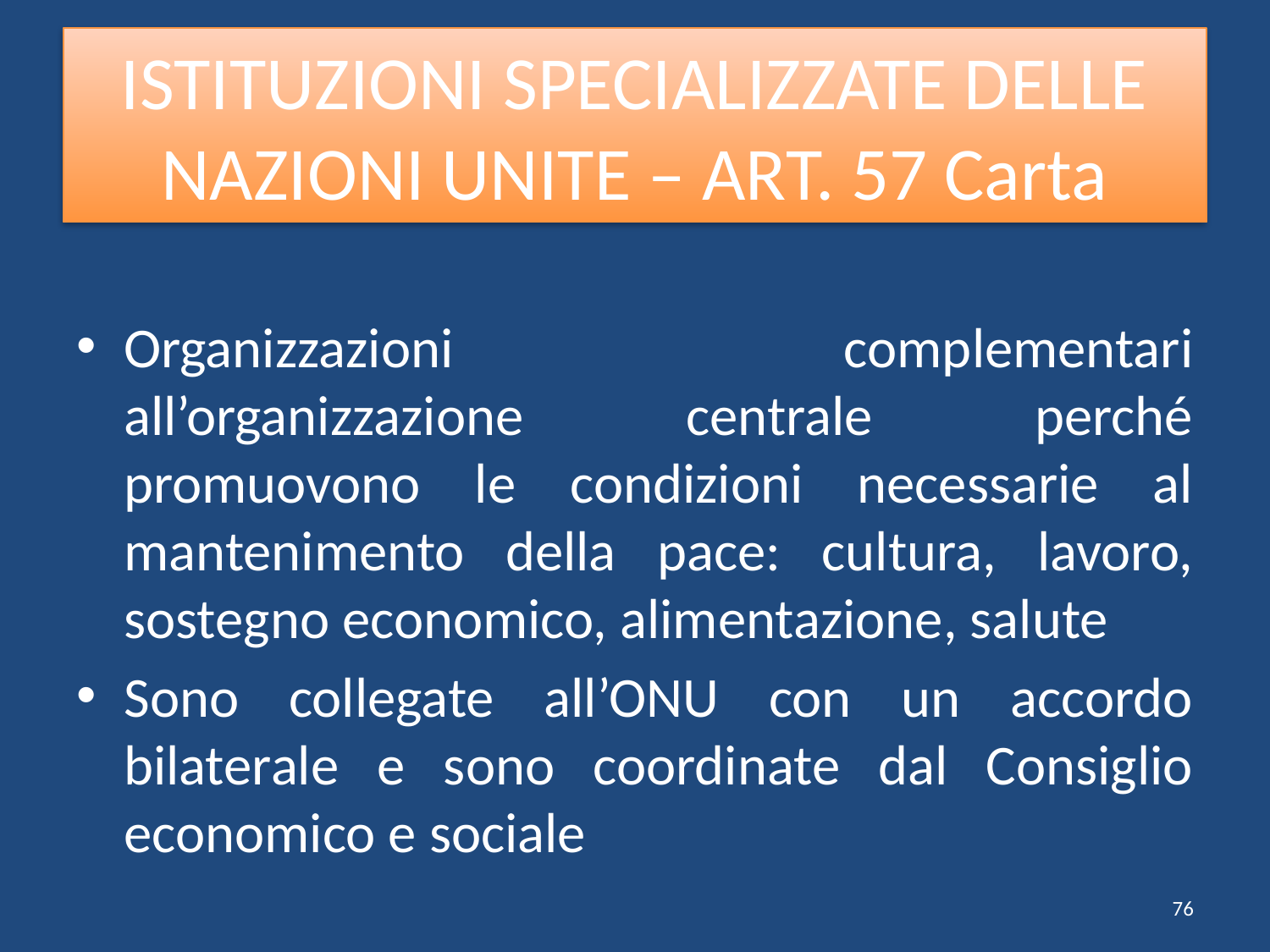

# ISTITUZIONI SPECIALIZZATE DELLE NAZIONI UNITE – ART. 57 Carta
Organizzazioni complementari all’organizzazione centrale perché promuovono le condizioni necessarie al mantenimento della pace: cultura, lavoro, sostegno economico, alimentazione, salute
Sono collegate all’ONU con un accordo bilaterale e sono coordinate dal Consiglio economico e sociale
76